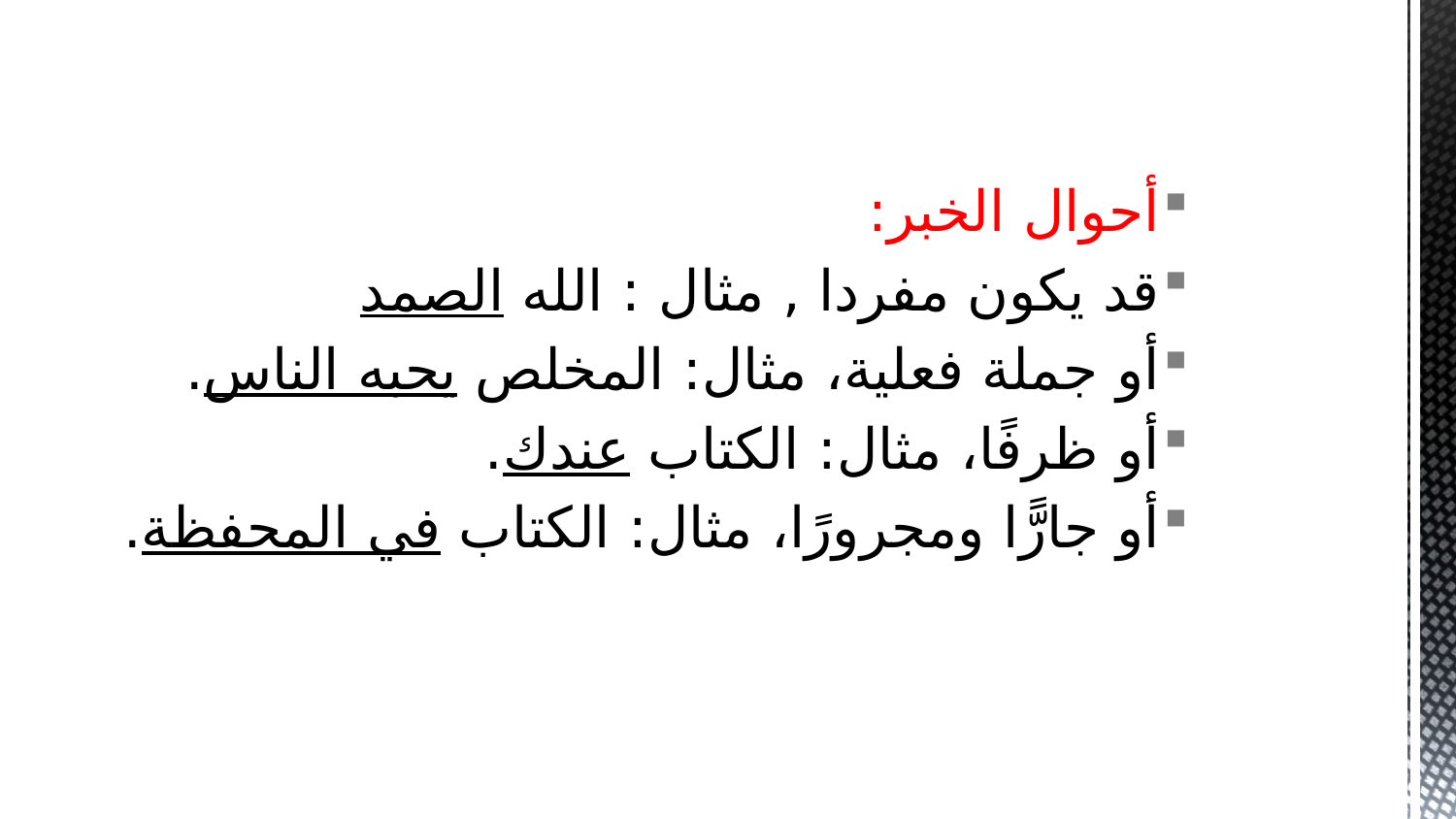

أحوال الخبر:
قد يكون مفردا , مثال : الله الصمد
أو جملة فعلية، مثال: المخلص يحبه الناس.
أو ظرفًا، مثال: الكتاب عندك.
أو جارًّا ومجرورًا، مثال: الكتاب في المحفظة.